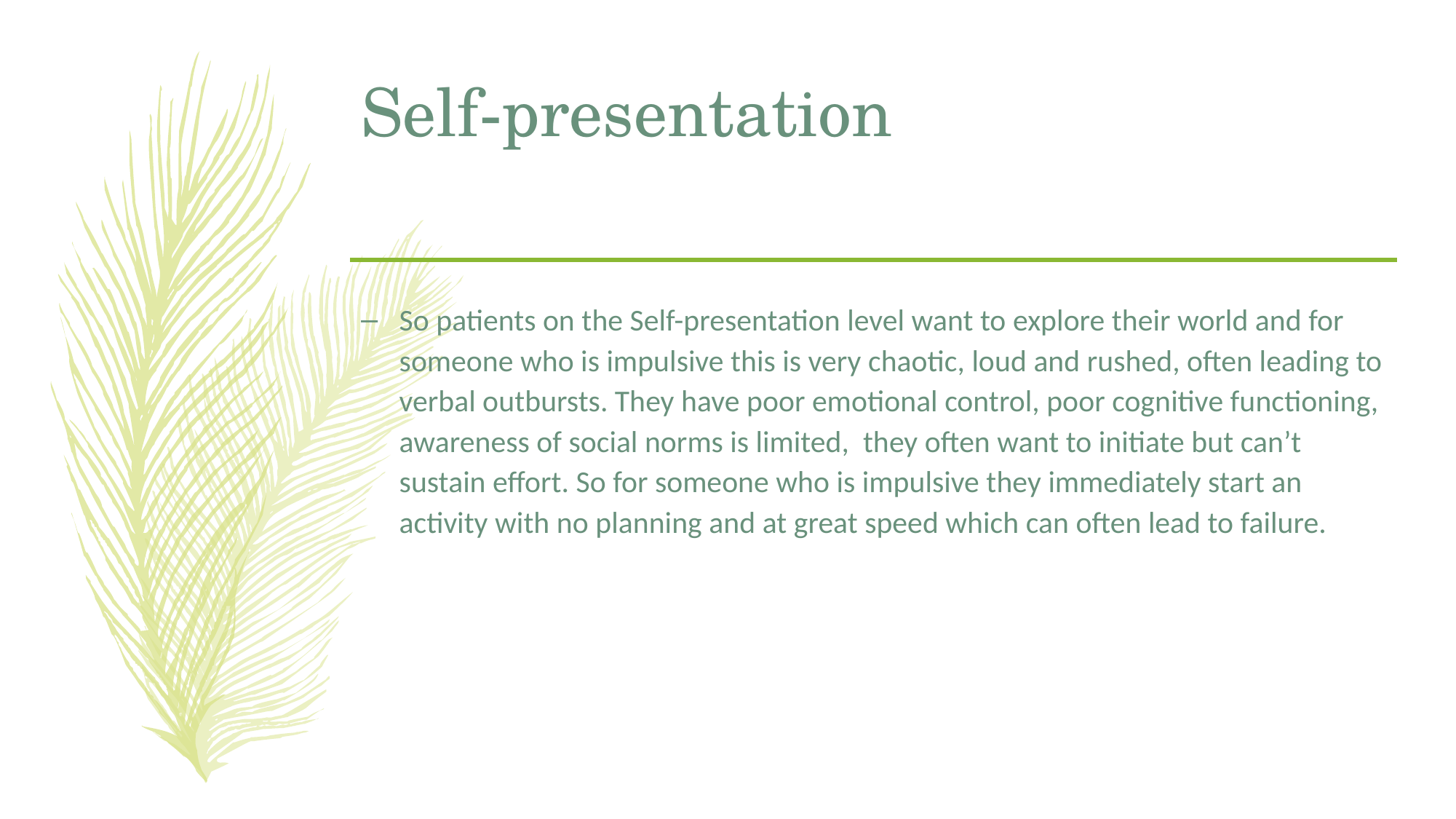

# Self-presentation
So patients on the Self-presentation level want to explore their world and for someone who is impulsive this is very chaotic, loud and rushed, often leading to verbal outbursts. They have poor emotional control, poor cognitive functioning, awareness of social norms is limited,  they often want to initiate but can’t sustain effort. So for someone who is impulsive they immediately start an activity with no planning and at great speed which can often lead to failure.